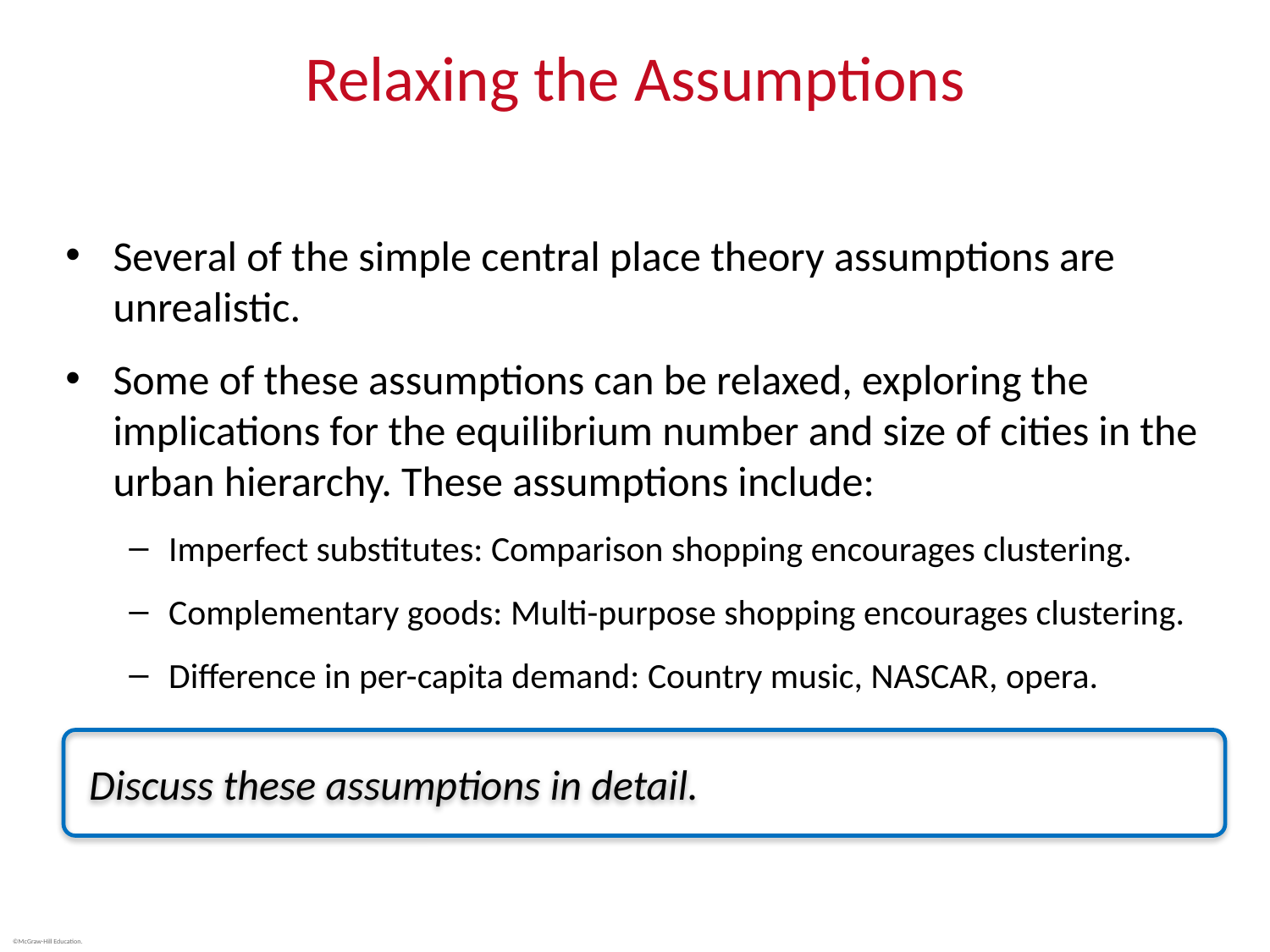

# Relaxing the Assumptions
Several of the simple central place theory assumptions are unrealistic.
Some of these assumptions can be relaxed, exploring the implications for the equilibrium number and size of cities in the urban hierarchy. These assumptions include:
Imperfect substitutes: Comparison shopping encourages clustering.
Complementary goods: Multi-purpose shopping encourages clustering.
Difference in per-capita demand: Country music, NASCAR, opera.

 Discuss these assumptions in detail.